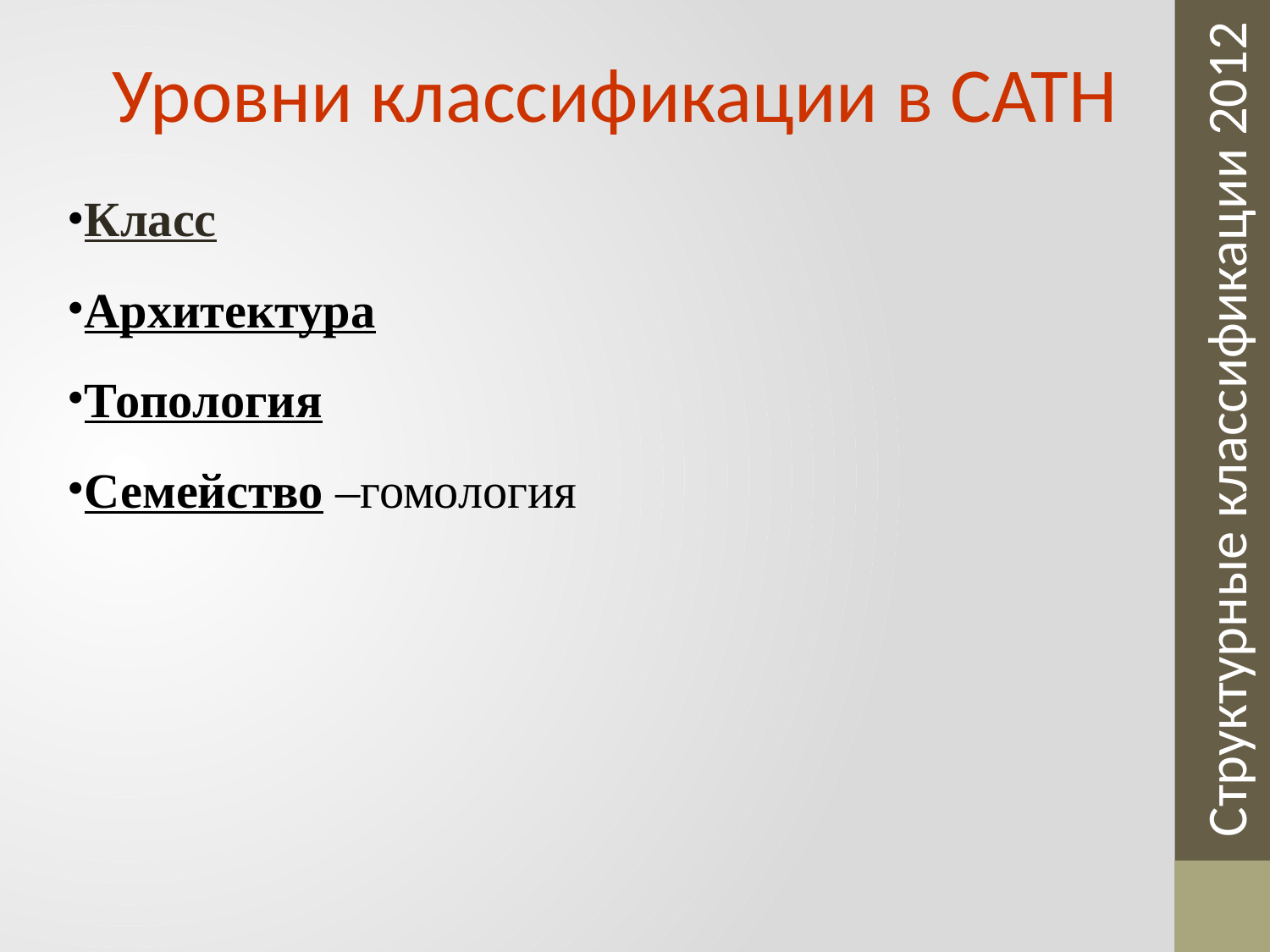

#
Уровни классификации в CATH

Класс
Архитектура
Топология
Семейство –гомология